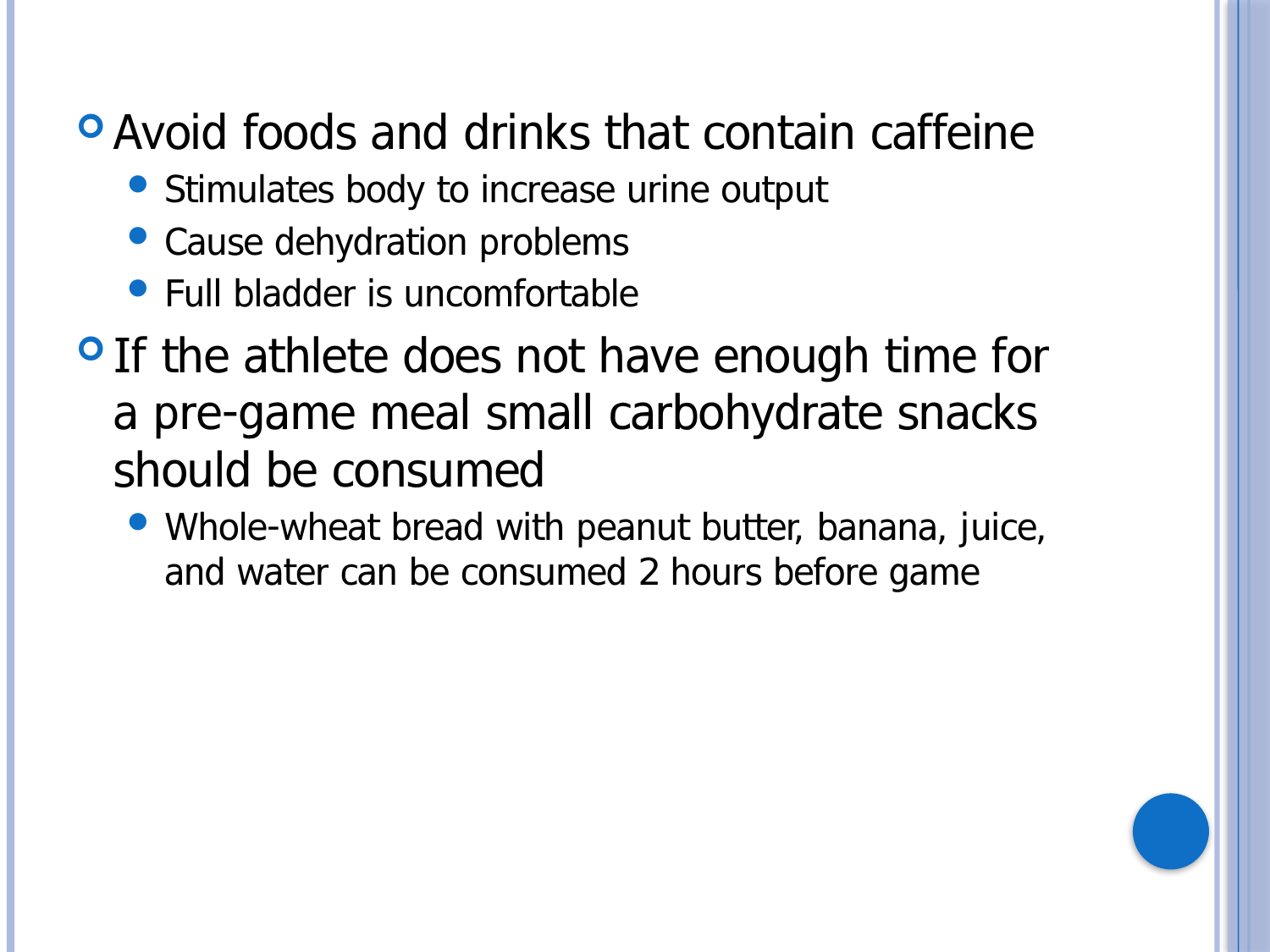

Avoid foods and drinks that contain caffeine
Stimulates body to increase urine output
Cause dehydration problems
Full bladder is uncomfortable
If the athlete does not have enough time for a pre-game meal small carbohydrate snacks should be consumed
Whole-wheat bread with peanut butter, banana, juice, and water can be consumed 2 hours before game